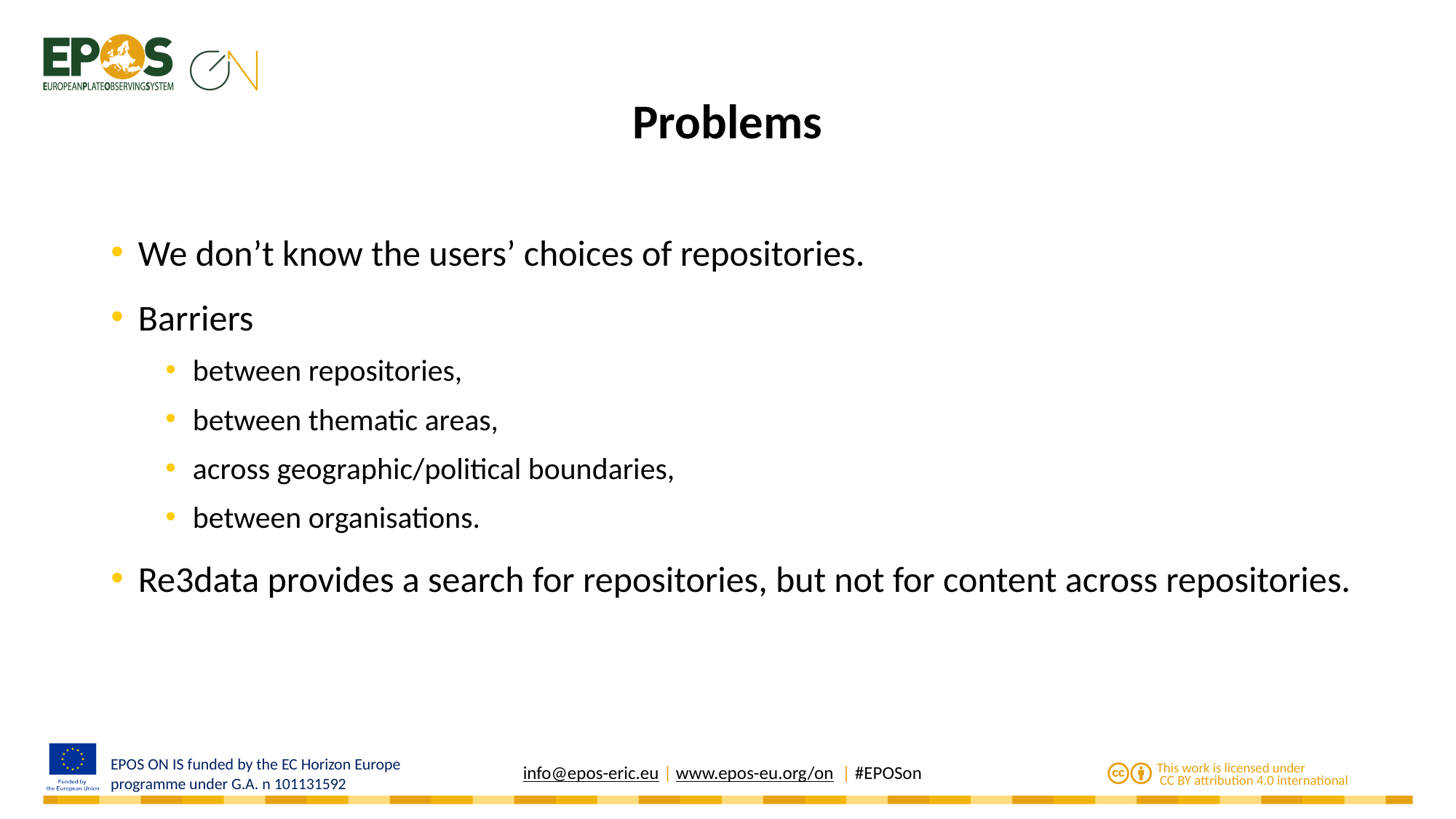

# Problems
We don’t know the users’ choices of repositories.
Barriers
between repositories,
between thematic areas,
across geographic/political boundaries,
between organisations.
Re3data provides a search for repositories, but not for content across repositories.